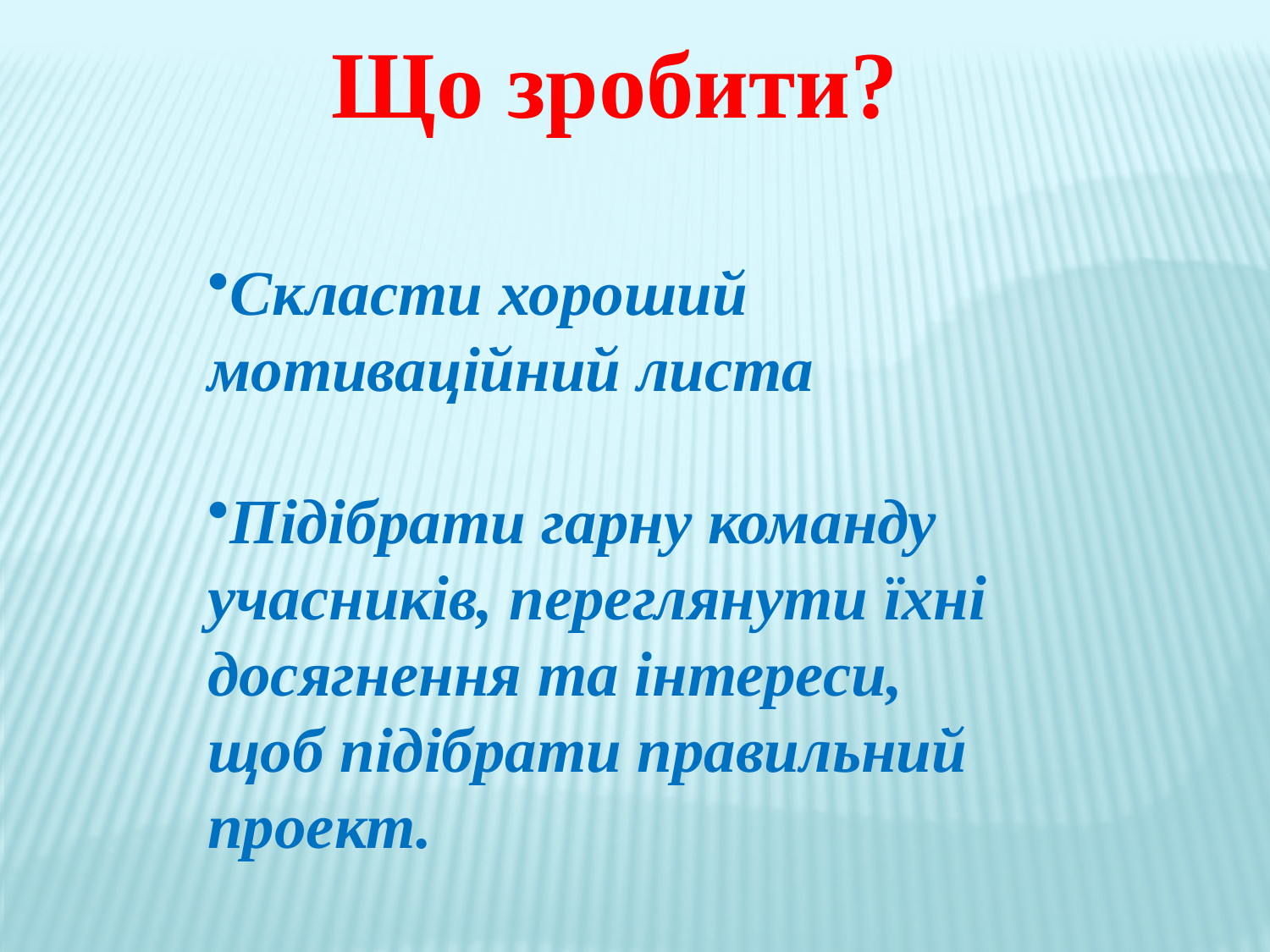

Що зробити?

Скласти хороший мотиваційний листа

Підібрати гарну команду учасників, переглянути їхні досягнення та інтереси, щоб підібрати правильний проект.